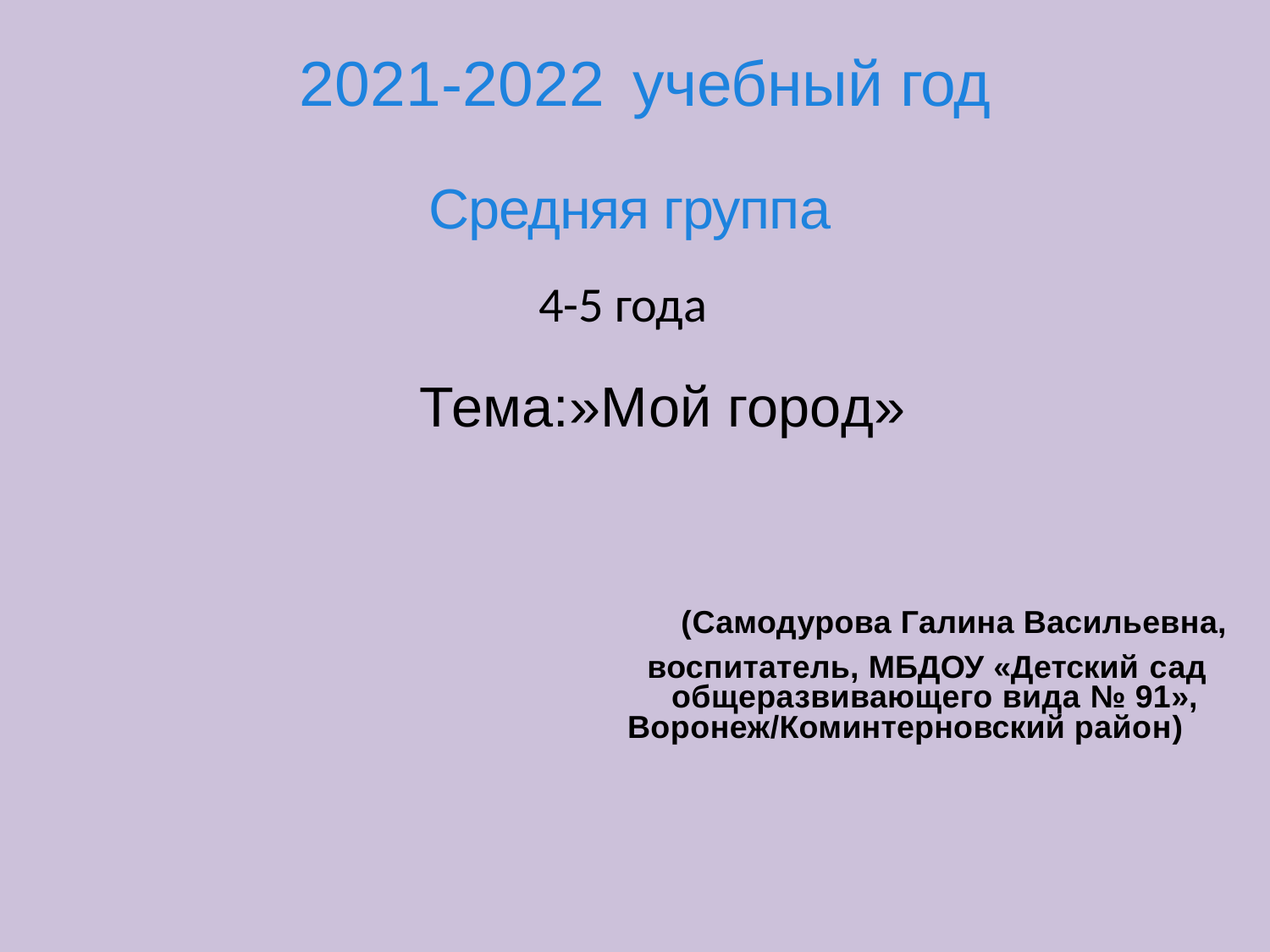

2021-2022 учебный год
Средняя группа
4-5 года
Тема:»Мой город»
(Самодурова Галина Васильевна,
воспитатель, МБДОУ «Детский сад
общеразвивающего вида № 91»,
Воронеж/Коминтерновский район)